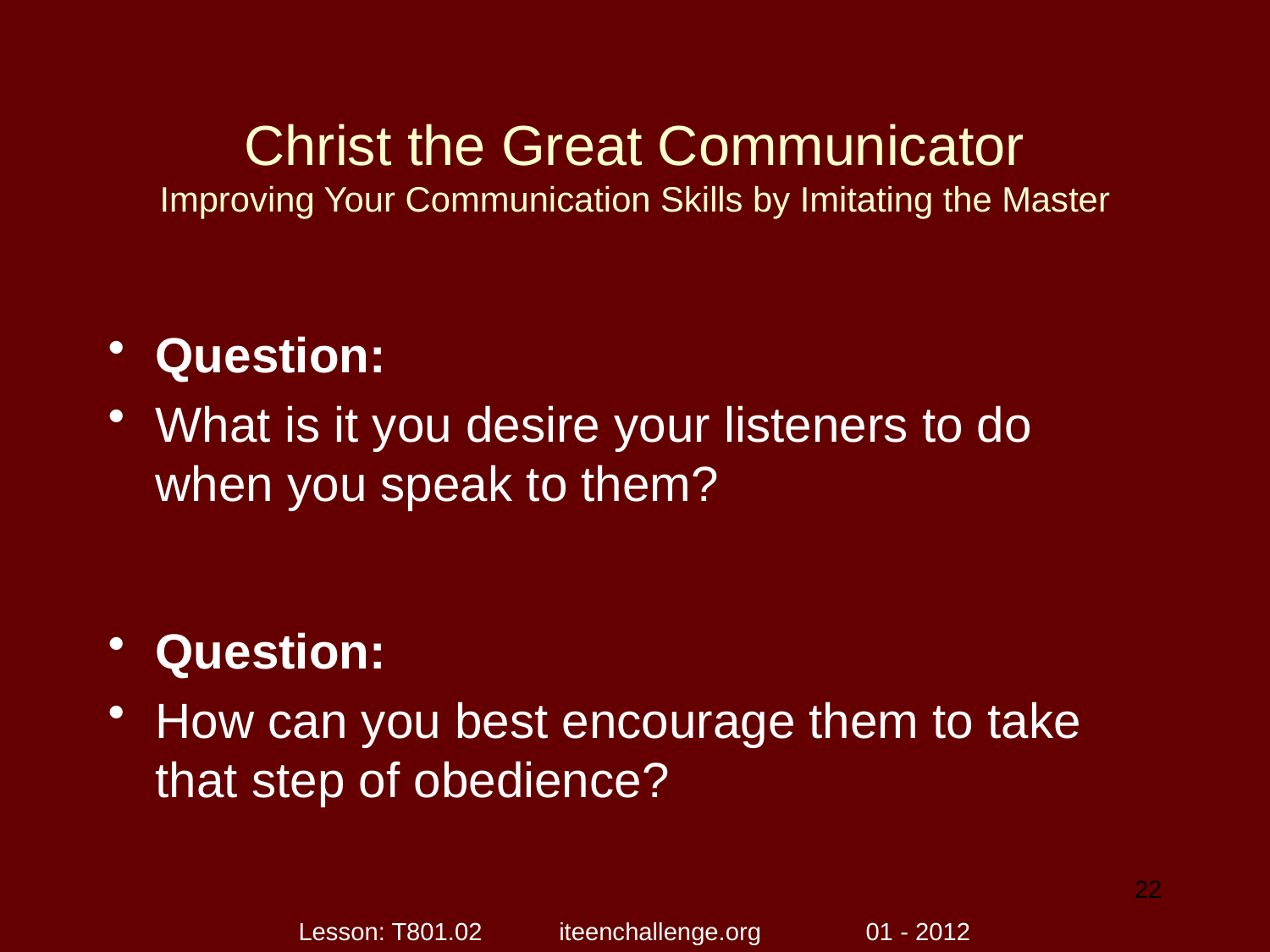

# Christ the Great Communicator Improving Your Communication Skills by Imitating the Master
Question:
What is it you desire your listeners to do when you speak to them?

Question:
How can you best encourage them to take that step of obedience?
22
Lesson: T801.02           iteenchallenge.org               01 - 2012